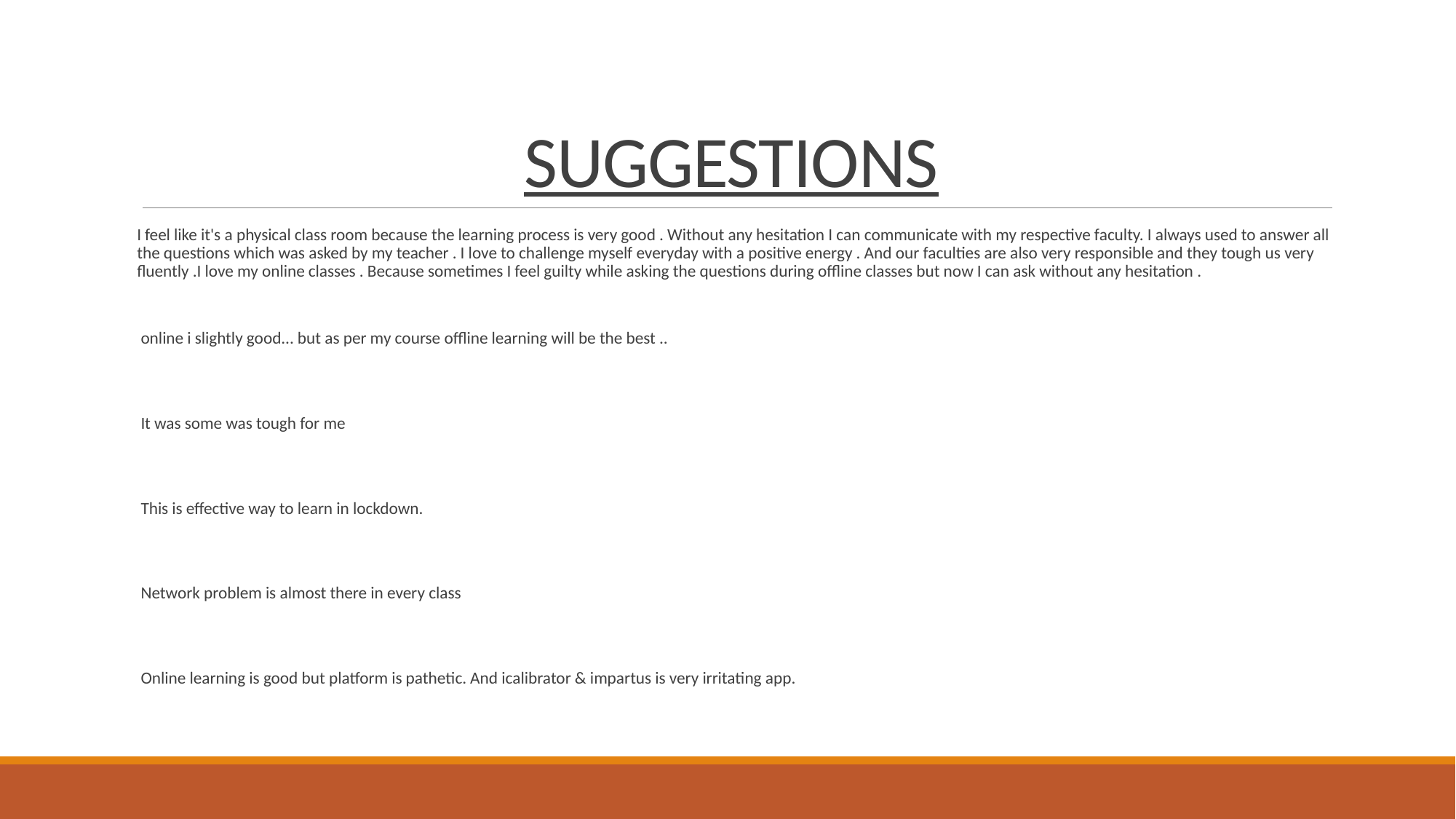

# SUGGESTIONS
I feel like it's a physical class room because the learning process is very good . Without any hesitation I can communicate with my respective faculty. I always used to answer all the questions which was asked by my teacher . I love to challenge myself everyday with a positive energy . And our faculties are also very responsible and they tough us very fluently .I love my online classes . Because sometimes I feel guilty while asking the questions during offline classes but now I can ask without any hesitation .
 online i slightly good... but as per my course offline learning will be the best ..
 It was some was tough for me
 This is effective way to learn in lockdown.
 Network problem is almost there in every class
 Online learning is good but platform is pathetic. And icalibrator & impartus is very irritating app.